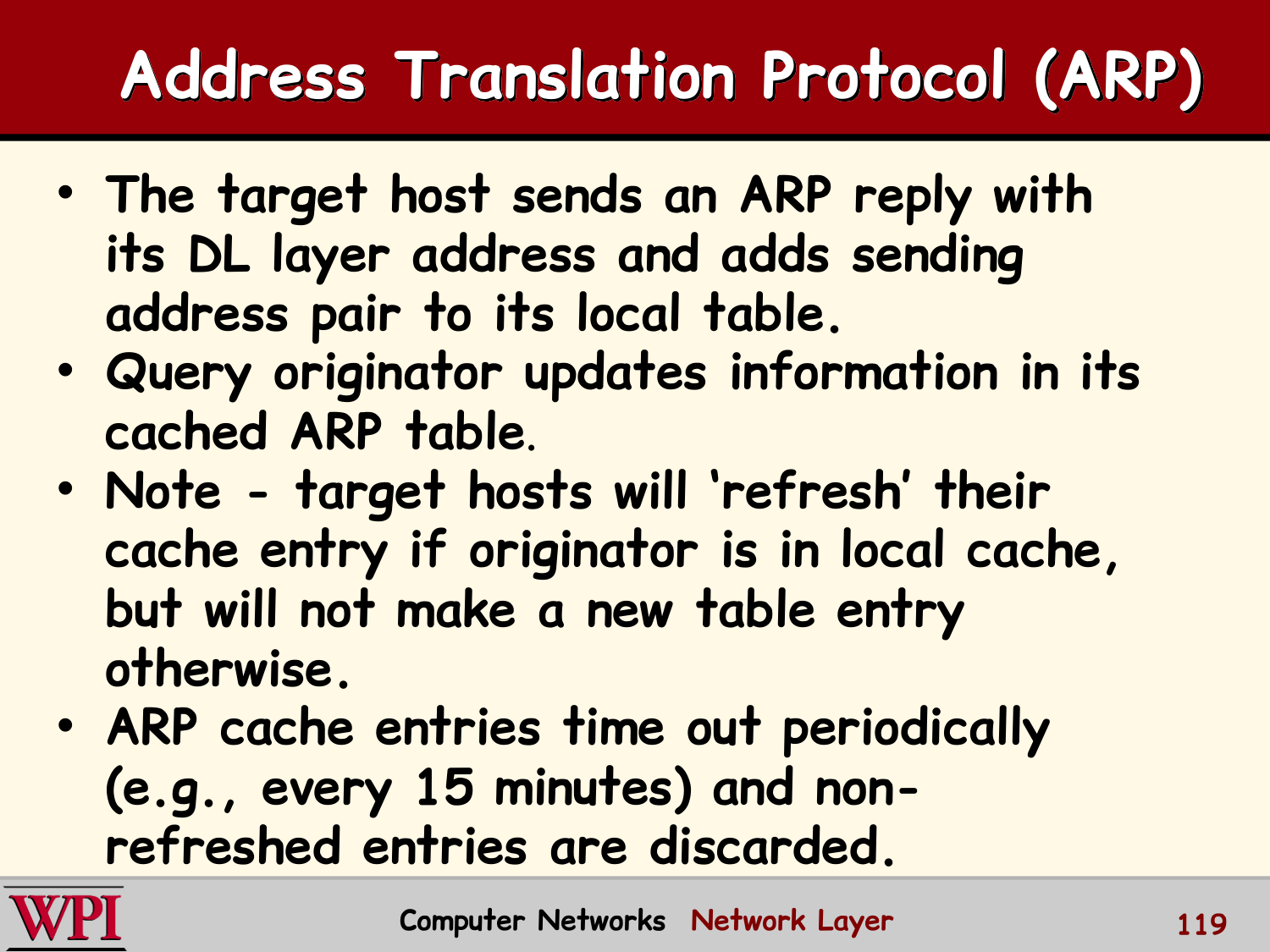

# Address Translation Protocol (ARP)
The target host sends an ARP reply with its DL layer address and adds sending address pair to its local table.
Query originator updates information in its cached ARP table.
Note - target hosts will ‘refresh’ their cache entry if originator is in local cache, but will not make a new table entry otherwise.
ARP cache entries time out periodically (e.g., every 15 minutes) and non-refreshed entries are discarded.

 Computer Networks  Network Layer
119